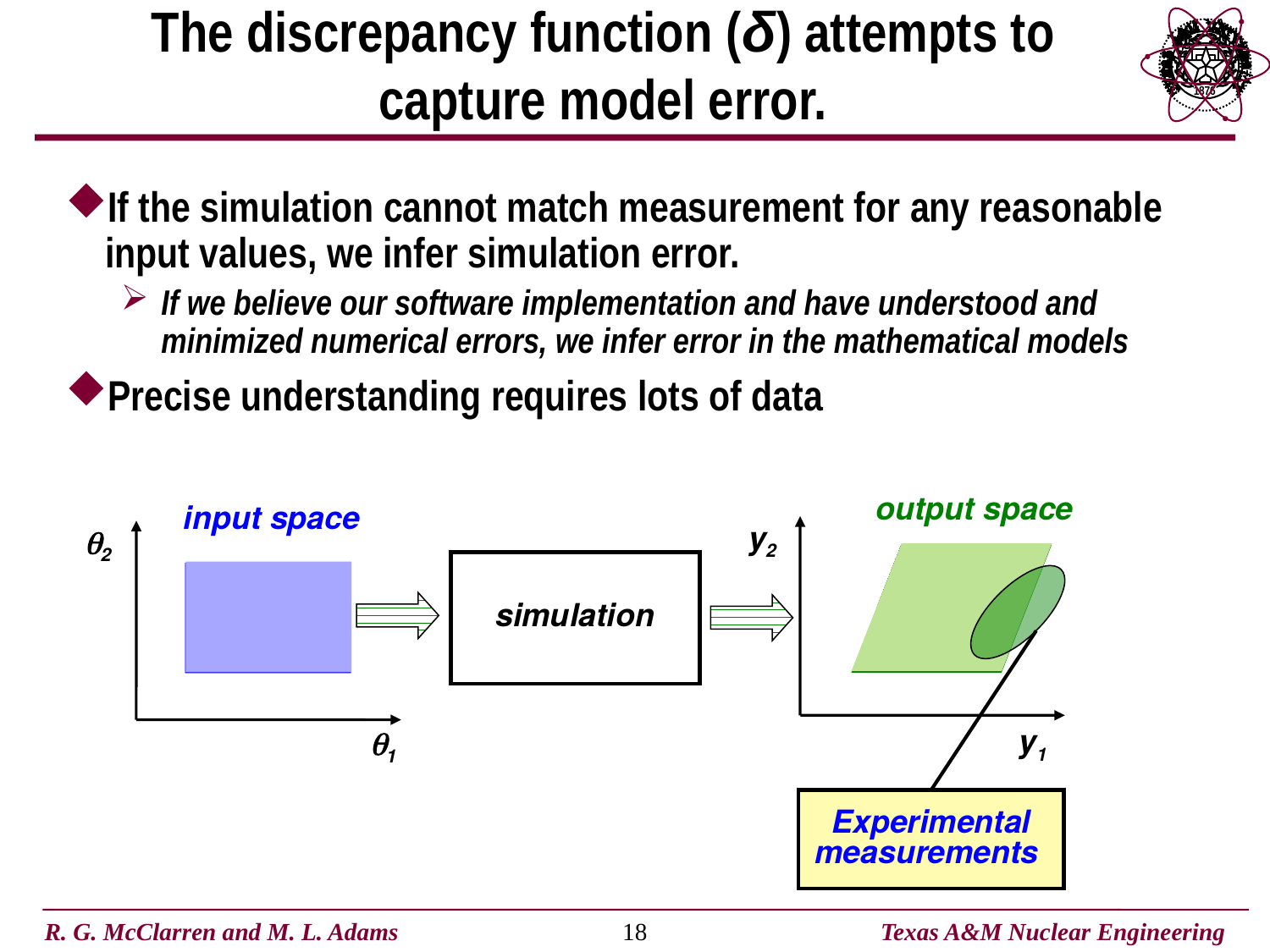

# The discrepancy function (δ) attempts to capture model error.
If the simulation cannot match measurement for any reasonable input values, we infer simulation error.
If we believe our software implementation and have understood and minimized numerical errors, we infer error in the mathematical models
Precise understanding requires lots of data
output space
input space

y2

θ2

simulation

y1
θ1

Experimental measurements
19